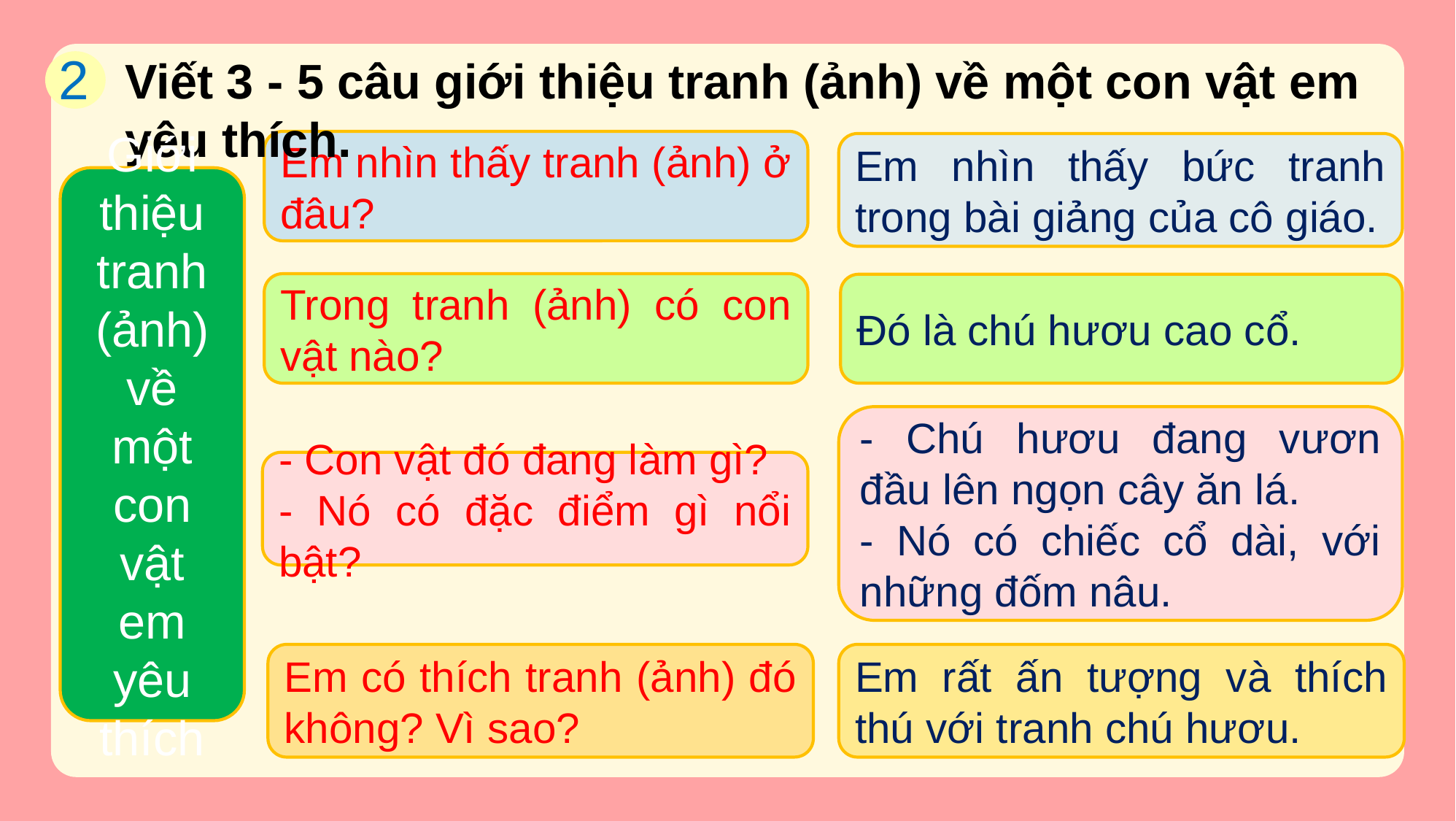

Viết 3 - 5 câu giới thiệu tranh (ảnh) về một con vật em yêu thích.

2
Em nhìn thấy tranh (ảnh) ở đâu?
Em nhìn thấy bức tranh trong bài giảng của cô giáo.
Giới thiệu tranh (ảnh) về một con vật em yêu thích
Trong tranh (ảnh) có con vật nào?
Đó là chú hươu cao cổ.
- Chú hươu đang vươn đầu lên ngọn cây ăn lá.
- Nó có chiếc cổ dài, với những đốm nâu.
- Con vật đó đang làm gì?
- Nó có đặc điểm gì nổi bật?
Em có thích tranh (ảnh) đó không? Vì sao?
Em rất ấn tượng và thích thú với tranh chú hươu.